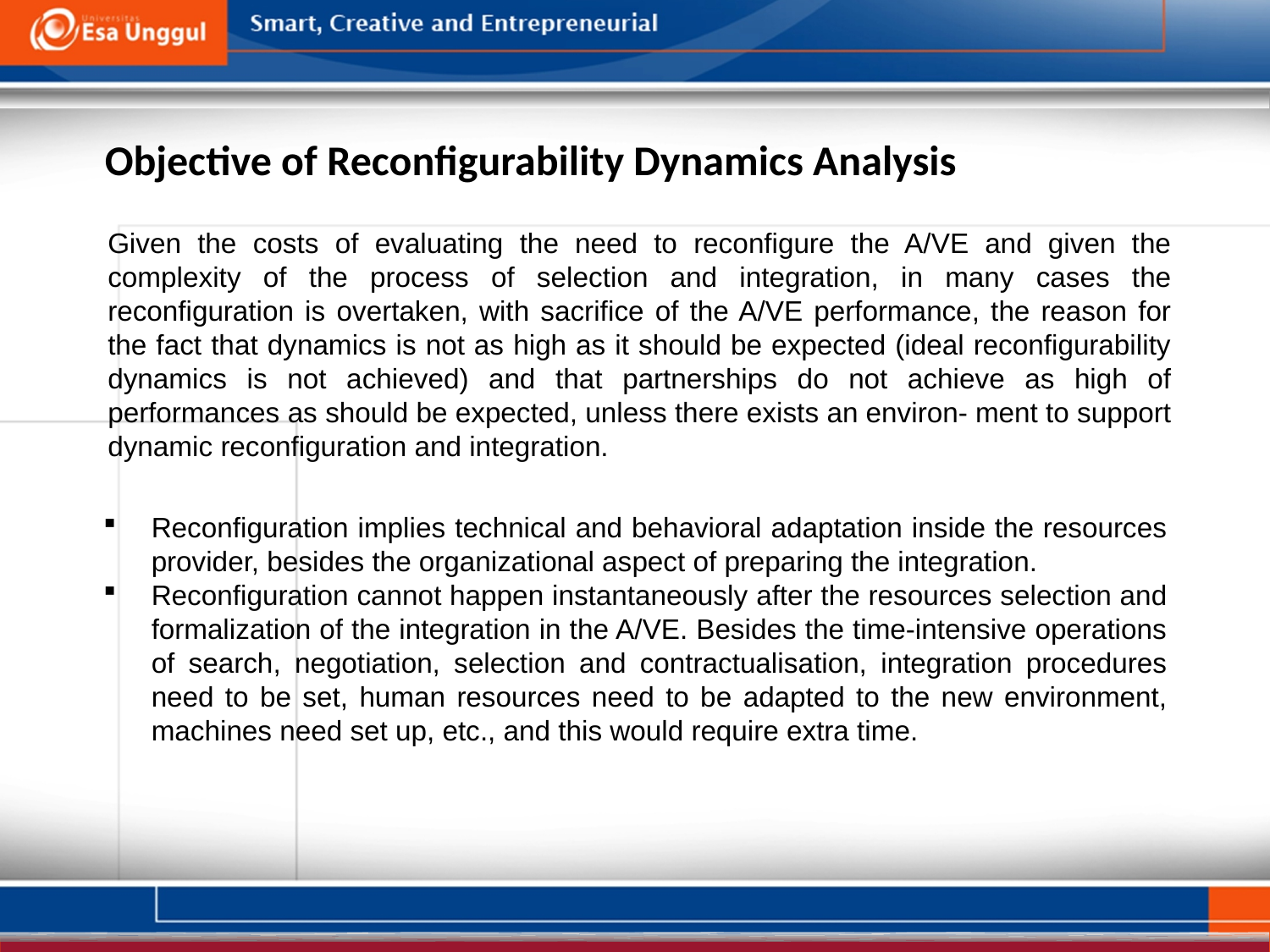

Objective of Reconfigurability Dynamics Analysis
Given the costs of evaluating the need to reconfigure the A/VE and given the complexity of the process of selection and integration, in many cases the reconfiguration is overtaken, with sacrifice of the A/VE performance, the reason for the fact that dynamics is not as high as it should be expected (ideal reconfigurability dynamics is not achieved) and that partnerships do not achieve as high of performances as should be expected, unless there exists an environ- ment to support dynamic reconfiguration and integration.
Reconfiguration implies technical and behavioral adaptation inside the resources provider, besides the organizational aspect of preparing the integration.
Reconfiguration cannot happen instantaneously after the resources selection and formalization of the integration in the A/VE. Besides the time-intensive operations of search, negotiation, selection and contractualisation, integration procedures need to be set, human resources need to be adapted to the new environment, machines need set up, etc., and this would require extra time.